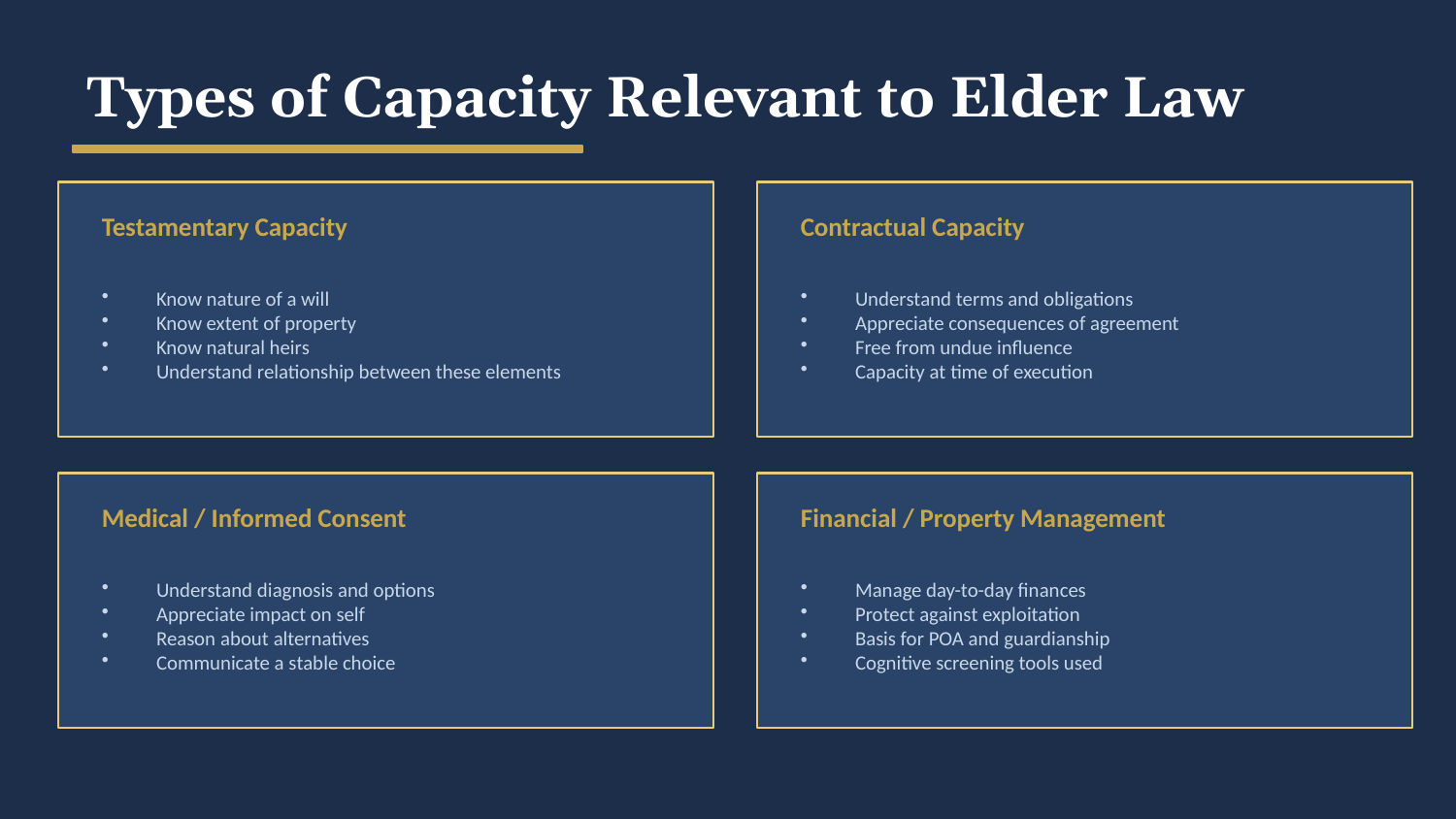

Types of Capacity Relevant to Elder Law

Testamentary Capacity
Contractual Capacity
Know nature of a will
Know extent of property
Know natural heirs
Understand relationship between these elements
Understand terms and obligations
Appreciate consequences of agreement
Free from undue influence
Capacity at time of execution

Medical / Informed Consent
Financial / Property Management
Understand diagnosis and options
Appreciate impact on self
Reason about alternatives
Communicate a stable choice
Manage day-to-day finances
Protect against exploitation
Basis for POA and guardianship
Cognitive screening tools used